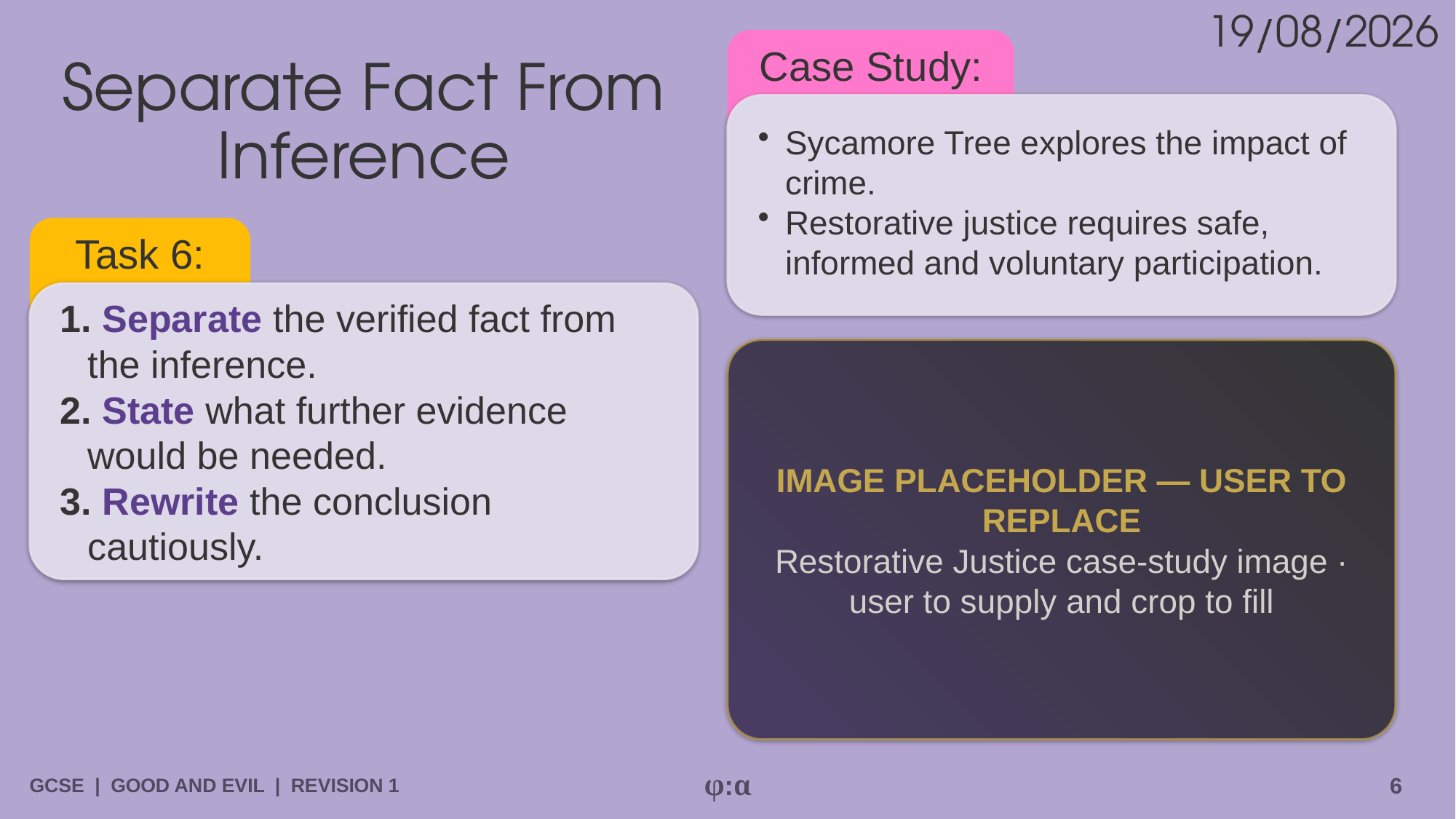

19/08/2026
# Separate Fact From Inference
Case Study:
​Sycamore Tree explores the impact of crime.
​Restorative justice requires safe, informed and voluntary participation.
Task 6:
1. Separate the verified fact from the inference.
2. State what further evidence would be needed.
3. Rewrite the conclusion cautiously.
IMAGE PLACEHOLDER — USER TO REPLACE
Restorative Justice case-study image · user to supply and crop to fill
GCSE  |  GOOD AND EVIL  |  REVISION 1
φ:α
6